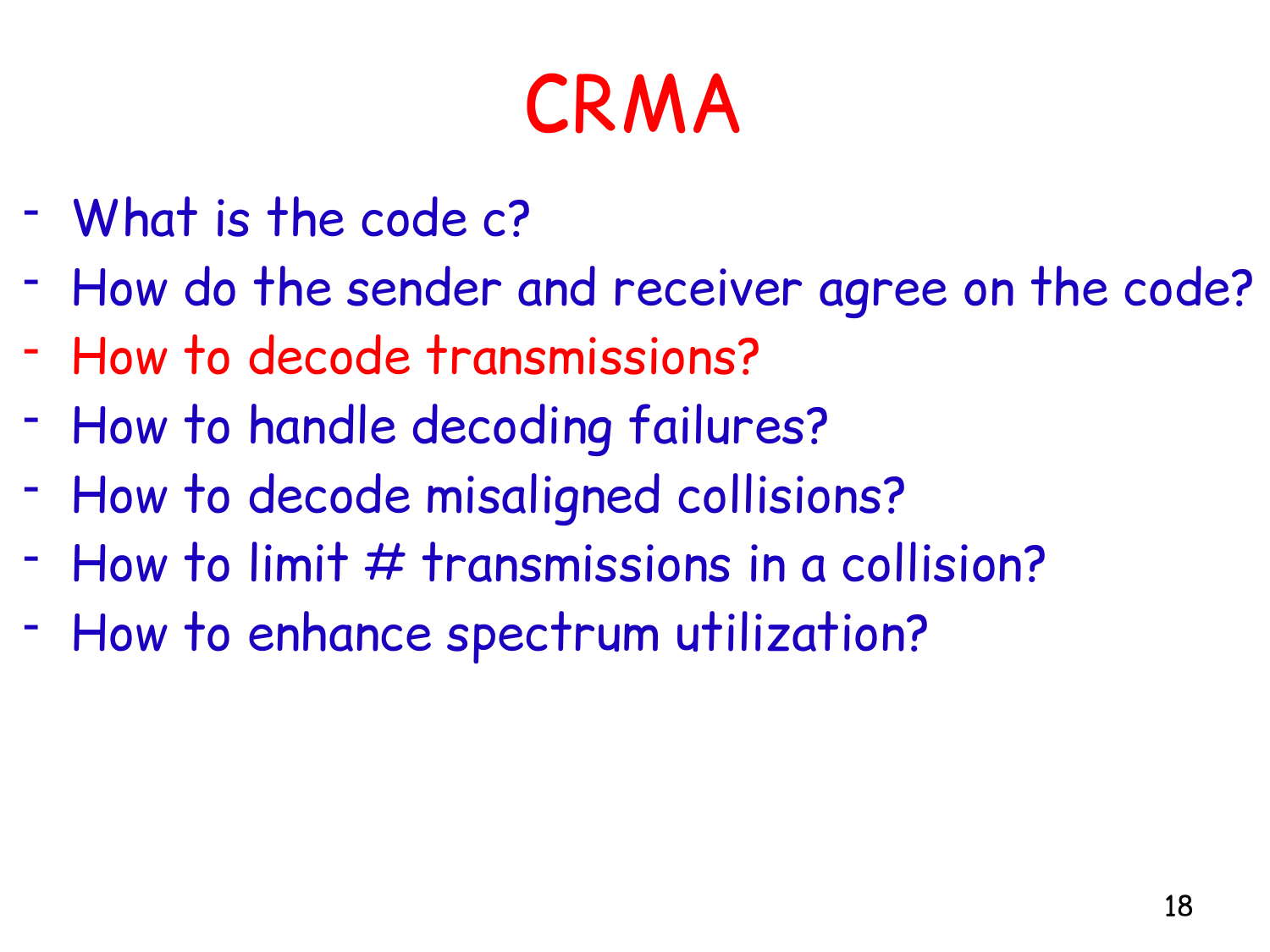

# CRMA
What is the code c?
How do the sender and receiver agree on the code?
How to decode transmissions?
How to handle decoding failures?
How to decode misaligned collisions?
How to limit # transmissions in a collision?
How to enhance spectrum utilization?

18